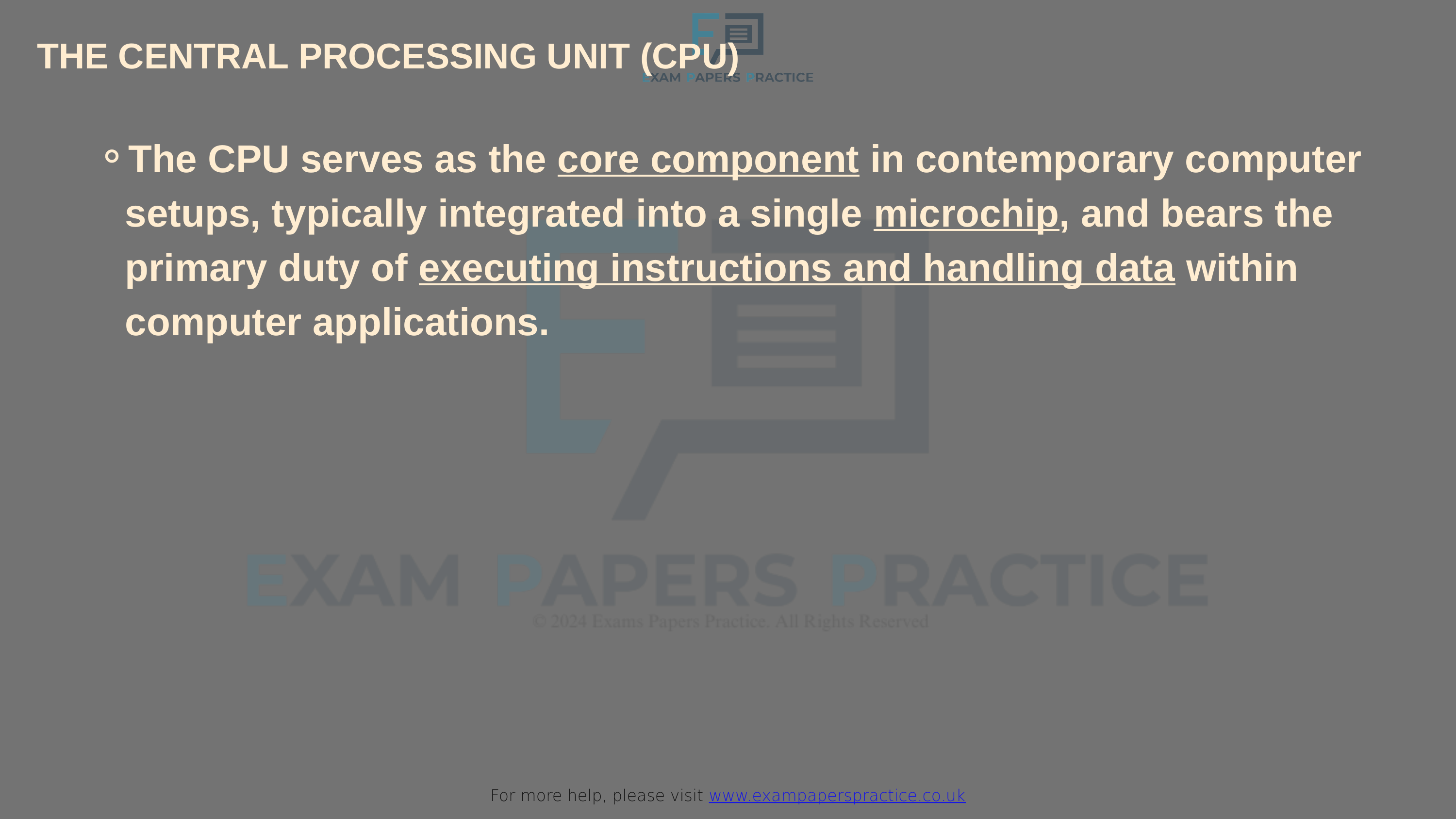

For more help, please visit www.exampaperspractice.co.uk
THE CENTRAL PROCESSING UNIT (CPU)

The CPU serves as the core component in contemporary computer setups, typically integrated into a single microchip, and bears the primary duty of executing instructions and handling data within computer applications.